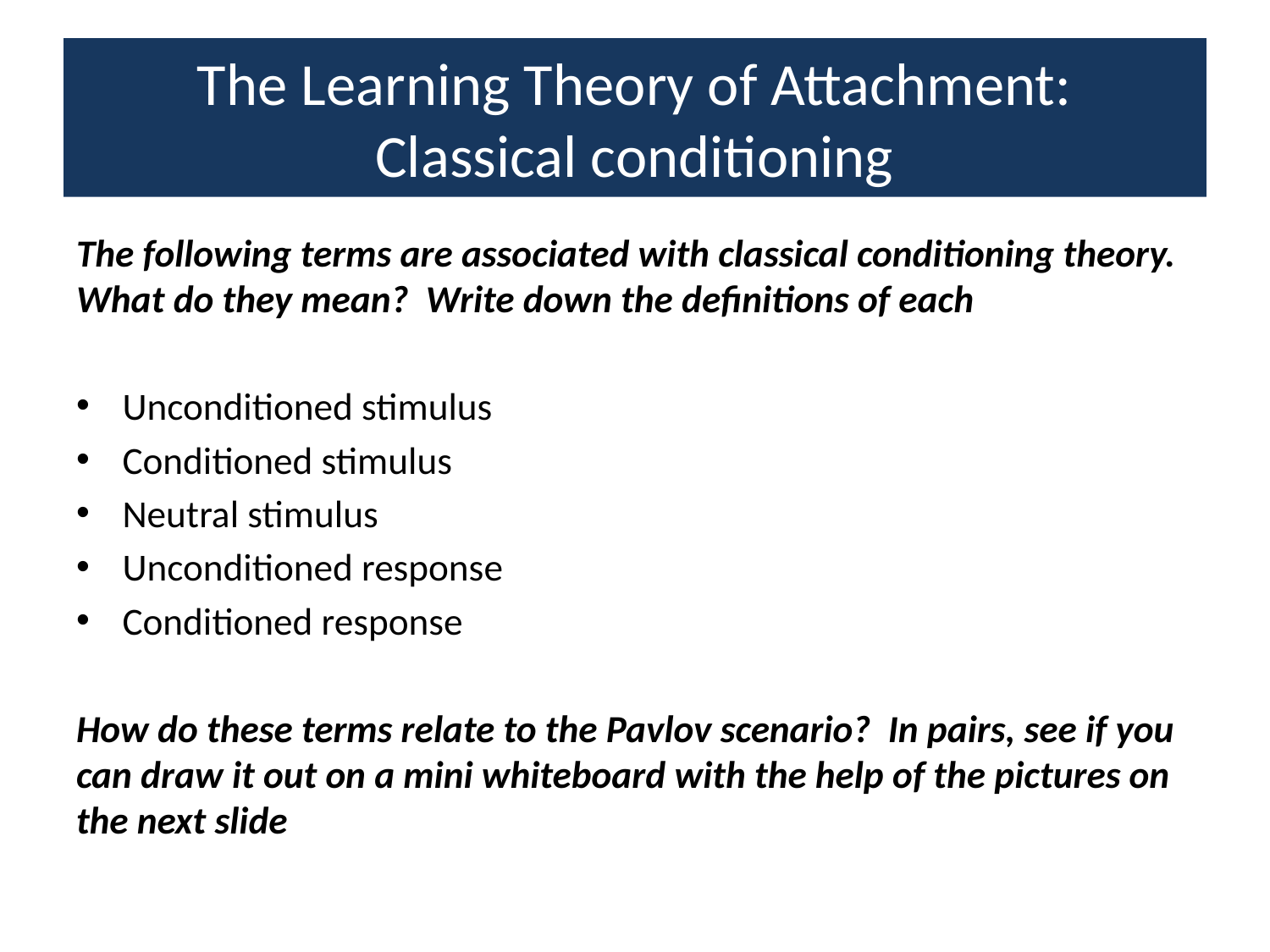

# The Learning Theory of Attachment: Classical conditioning
The following terms are associated with classical conditioning theory.  What do they mean?  Write down the definitions of each

Unconditioned stimulus
Conditioned stimulus
Neutral stimulus
Unconditioned response
Conditioned response

How do these terms relate to the Pavlov scenario?  In pairs, see if you can draw it out on a mini whiteboard with the help of the pictures on the next slide